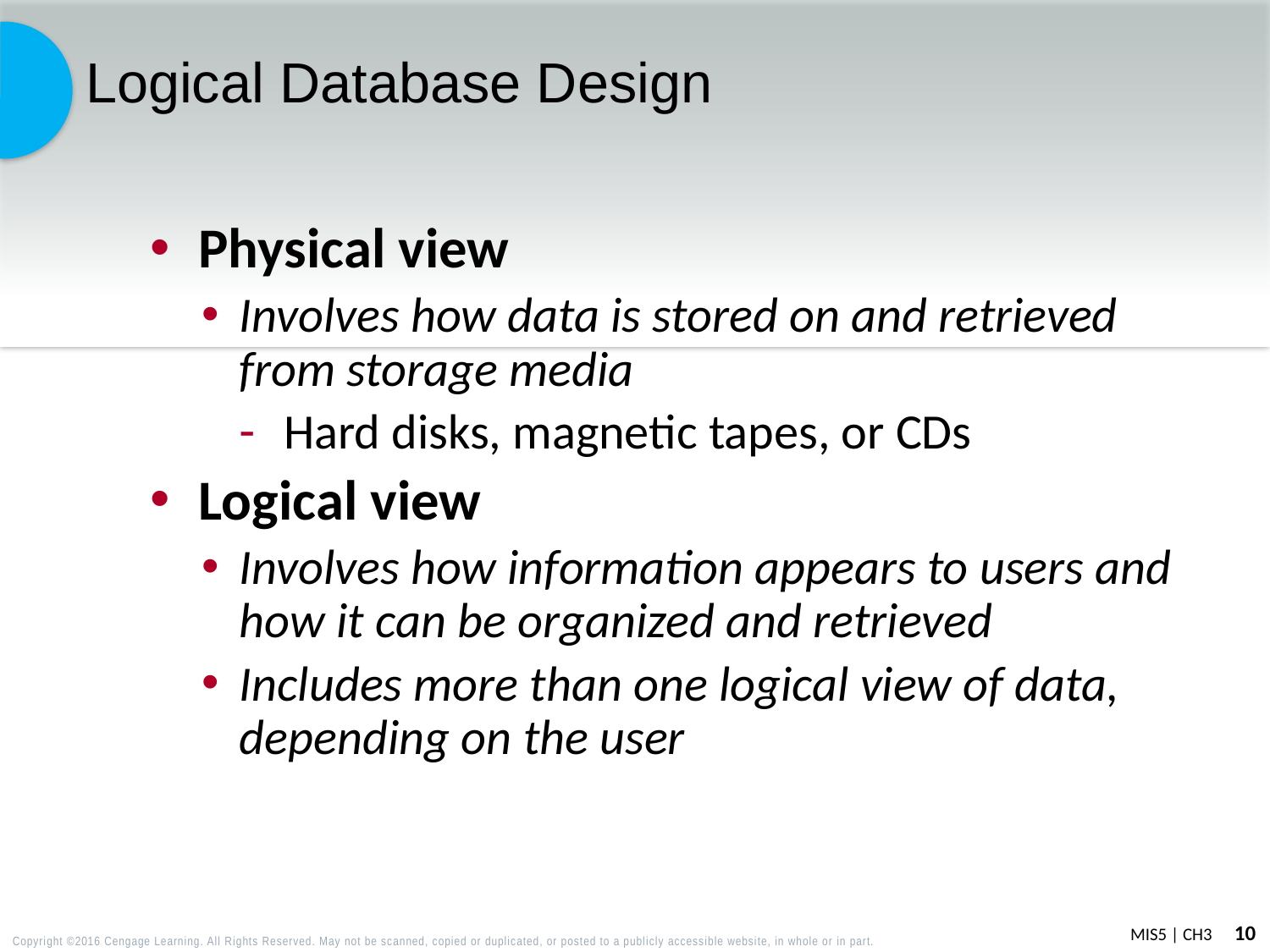

# Logical Database Design
Physical view
Involves how data is stored on and retrieved from storage media
Hard disks, magnetic tapes, or CDs
Logical view
Involves how information appears to users and how it can be organized and retrieved
Includes more than one logical view of data, depending on the user